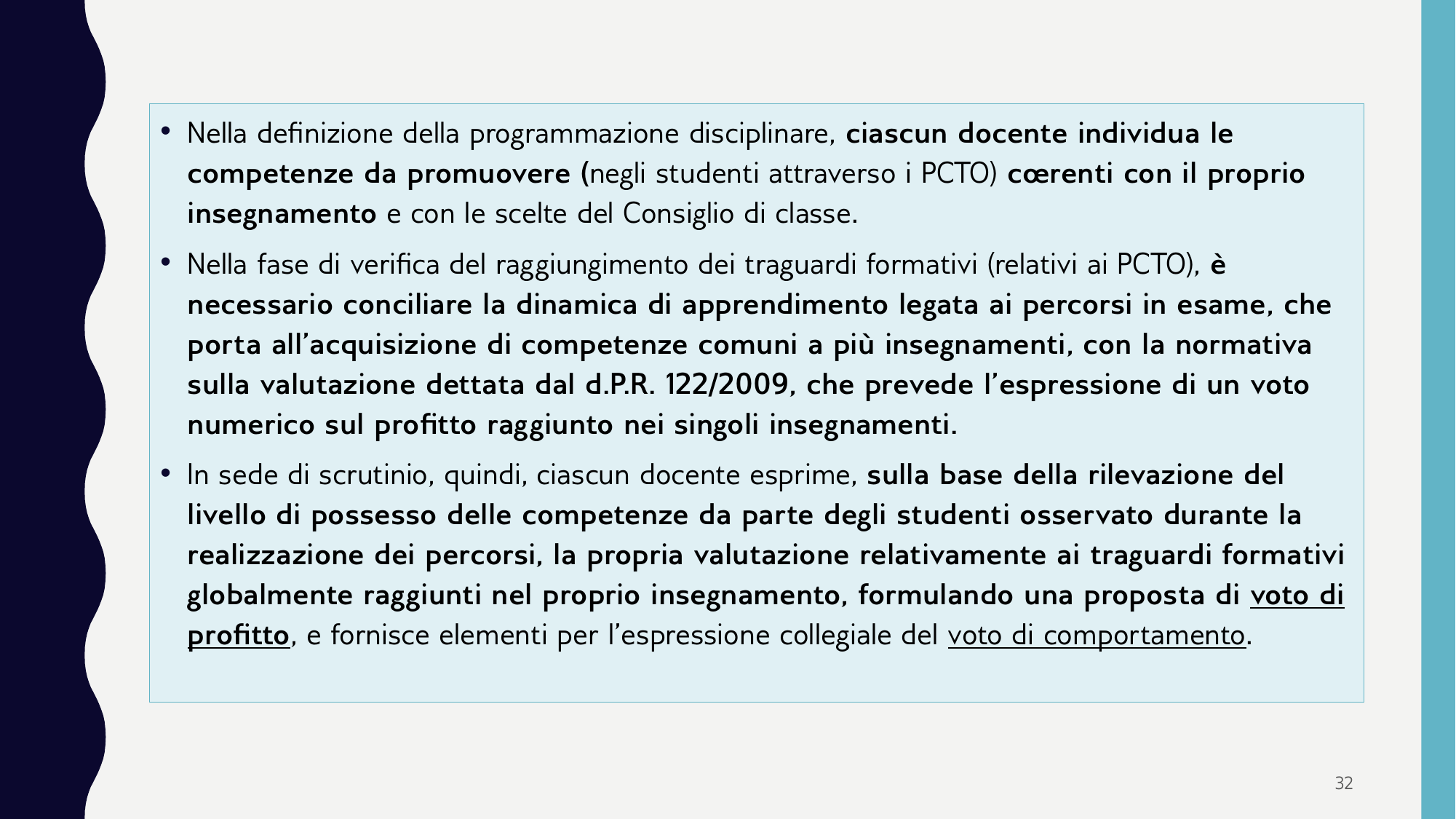

Nella definizione della programmazione disciplinare, ciascun docente individua le competenze da promuovere (negli studenti attraverso i PCTO) coerenti con il proprio insegnamento e con le scelte del Consiglio di classe.
Nella fase di verifica del raggiungimento dei traguardi formativi (relativi ai PCTO), è necessario conciliare la dinamica di apprendimento legata ai percorsi in esame, che porta all’acquisizione di competenze comuni a più insegnamenti, con la normativa sulla valutazione dettata dal d.P.R. 122/2009, che prevede l’espressione di un voto numerico sul profitto raggiunto nei singoli insegnamenti.
In sede di scrutinio, quindi, ciascun docente esprime, sulla base della rilevazione del livello di possesso delle competenze da parte degli studenti osservato durante la realizzazione dei percorsi, la propria valutazione relativamente ai traguardi formativi globalmente raggiunti nel proprio insegnamento, formulando una proposta di voto di profitto, e fornisce elementi per l’espressione collegiale del voto di comportamento.

32